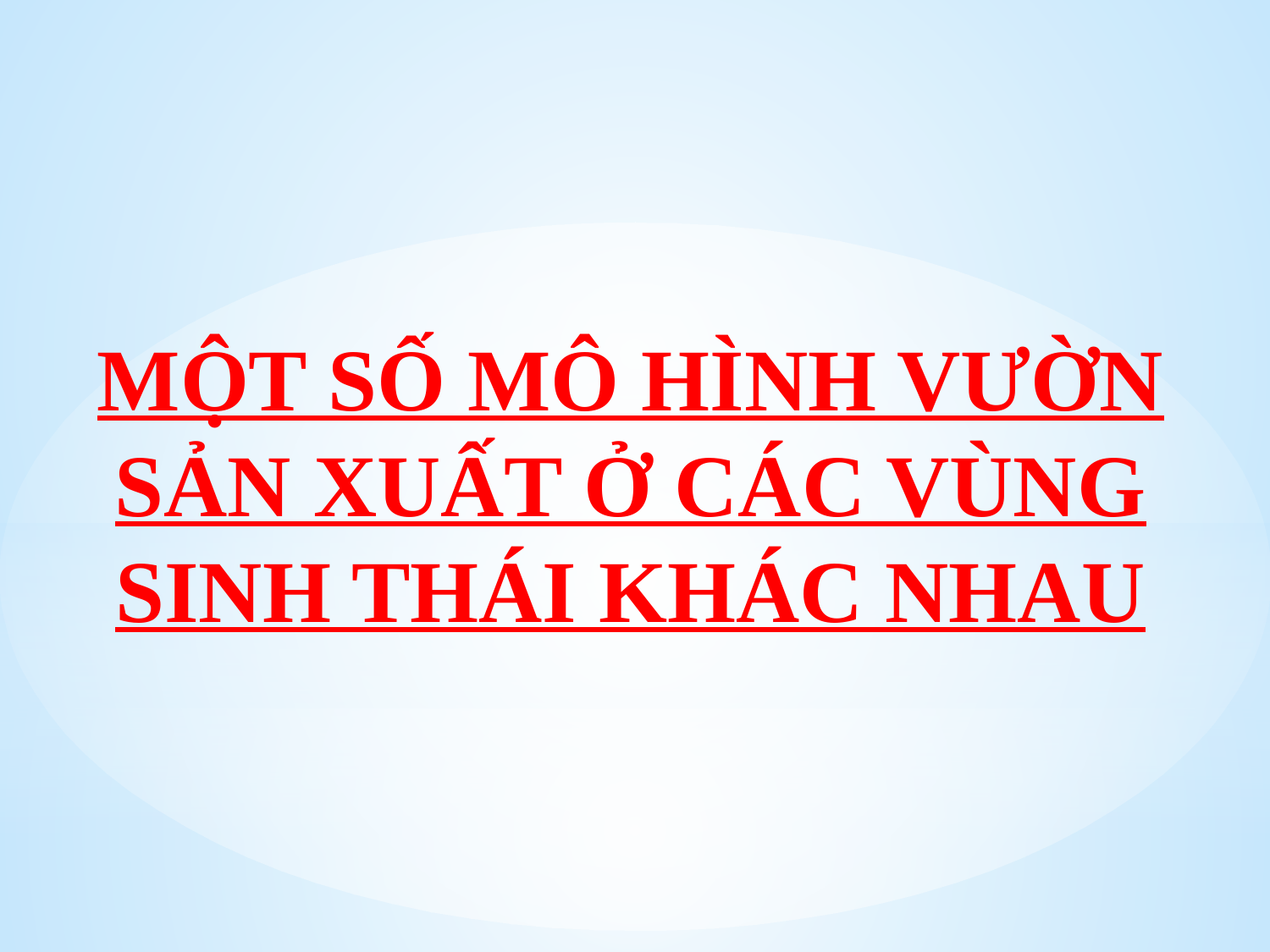

MỘT SỐ MÔ HÌNH VƯỜN SẢN XUẤT Ở CÁC VÙNG SINH THÁI KHÁC NHAU